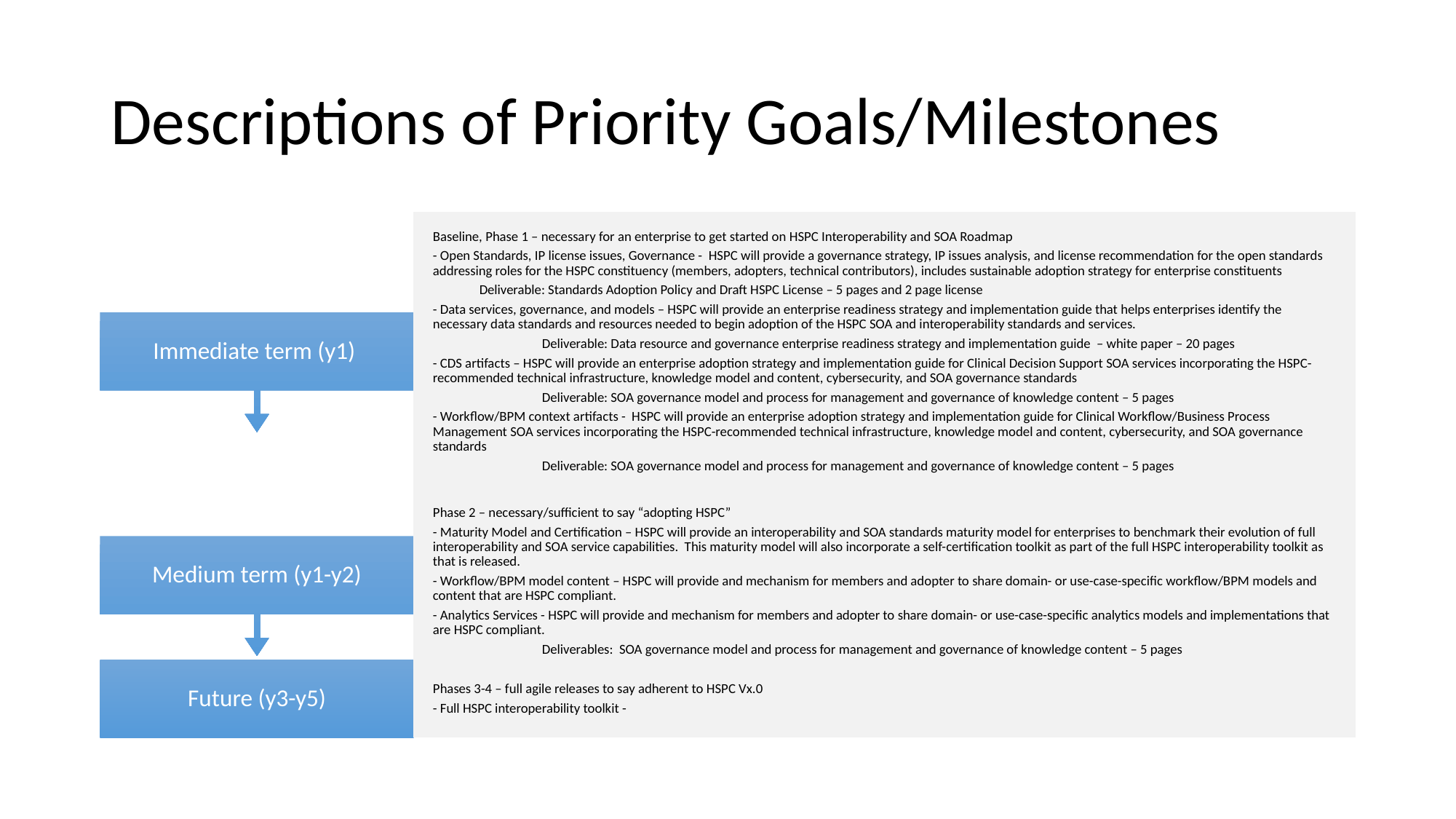

# Descriptions of Priority Goals/Milestones
Future (y3-y5)
Phases 3-4 – full agile releases to say adherent to HSPC Vx.0
- Full HSPC interoperability toolkit -
Medium term (y1-y2)

Phase 2 – necessary/sufficient to say “adopting HSPC”
- Maturity Model and Certification – HSPC will provide an interoperability and SOA standards maturity model for enterprises to benchmark their evolution of full interoperability and SOA service capabilities.  This maturity model will also incorporate a self-certification toolkit as part of the full HSPC interoperability toolkit as that is released.
- Workflow/BPM model content – HSPC will provide and mechanism for members and adopter to share domain- or use-case-specific workflow/BPM models and content that are HSPC compliant.
- Analytics Services - HSPC will provide and mechanism for members and adopter to share domain- or use-case-specific analytics models and implementations that are HSPC compliant.
 	Deliverables:  SOA governance model and process for management and governance of knowledge content – 5 pages

Immediate term (y1)
Baseline, Phase 1 – necessary for an enterprise to get started on HSPC Interoperability and SOA Roadmap
- Open Standards, IP license issues, Governance -  HSPC will provide a governance strategy, IP issues analysis, and license recommendation for the open standards addressing roles for the HSPC constituency (members, adopters, technical contributors), includes sustainable adoption strategy for enterprise constituents
               Deliverable: Standards Adoption Policy and Draft HSPC License – 5 pages and 2 page license
- Data services, governance, and models – HSPC will provide an enterprise readiness strategy and implementation guide that helps enterprises identify the necessary data standards and resources needed to begin adoption of the HSPC SOA and interoperability standards and services.
	Deliverable: Data resource and governance enterprise readiness strategy and implementation guide  – white paper – 20 pages
- CDS artifacts – HSPC will provide an enterprise adoption strategy and implementation guide for Clinical Decision Support SOA services incorporating the HSPC-recommended technical infrastructure, knowledge model and content, cybersecurity, and SOA governance standards
	Deliverable: SOA governance model and process for management and governance of knowledge content – 5 pages
- Workflow/BPM context artifacts -  HSPC will provide an enterprise adoption strategy and implementation guide for Clinical Workflow/Business Process Management SOA services incorporating the HSPC-recommended technical infrastructure, knowledge model and content, cybersecurity, and SOA governance standards
	Deliverable: SOA governance model and process for management and governance of knowledge content – 5 pages